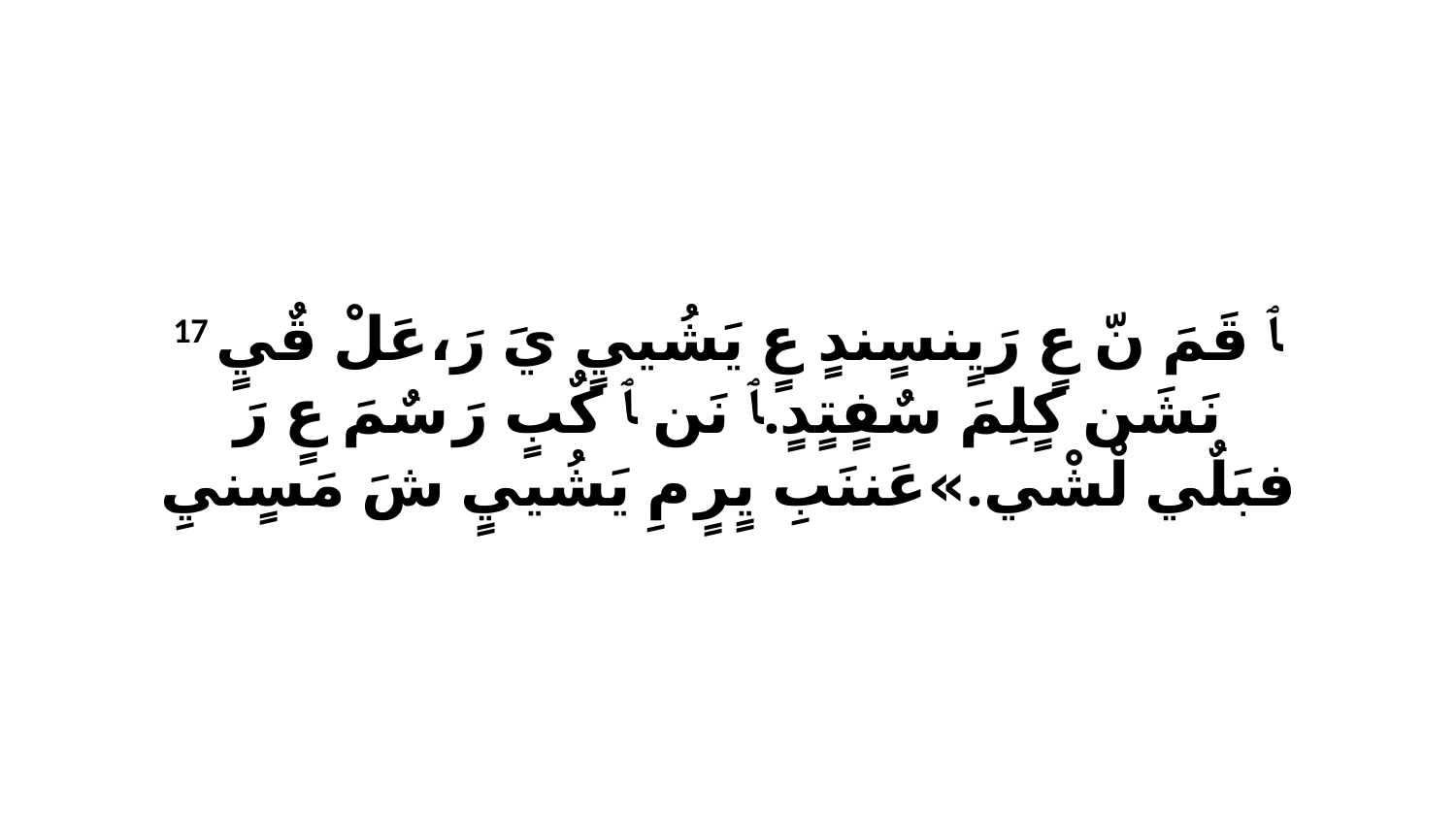

17 ﭑ قَمَ نّ عٍ رَيٍنسٍندٍ عٍ يَشُييٍ يَ رَ،عَلْ قٌيٍ نَشَن كٍلِمَ سٌفٍتٍدٍ.ﭑ نَن ﭑ كٌبٍ رَ سٌمَ عٍ رَ فبَلٌي لْشْي.»عَننَبِ يٍرٍ مِ يَشُييٍ شَ مَسٍنيِ